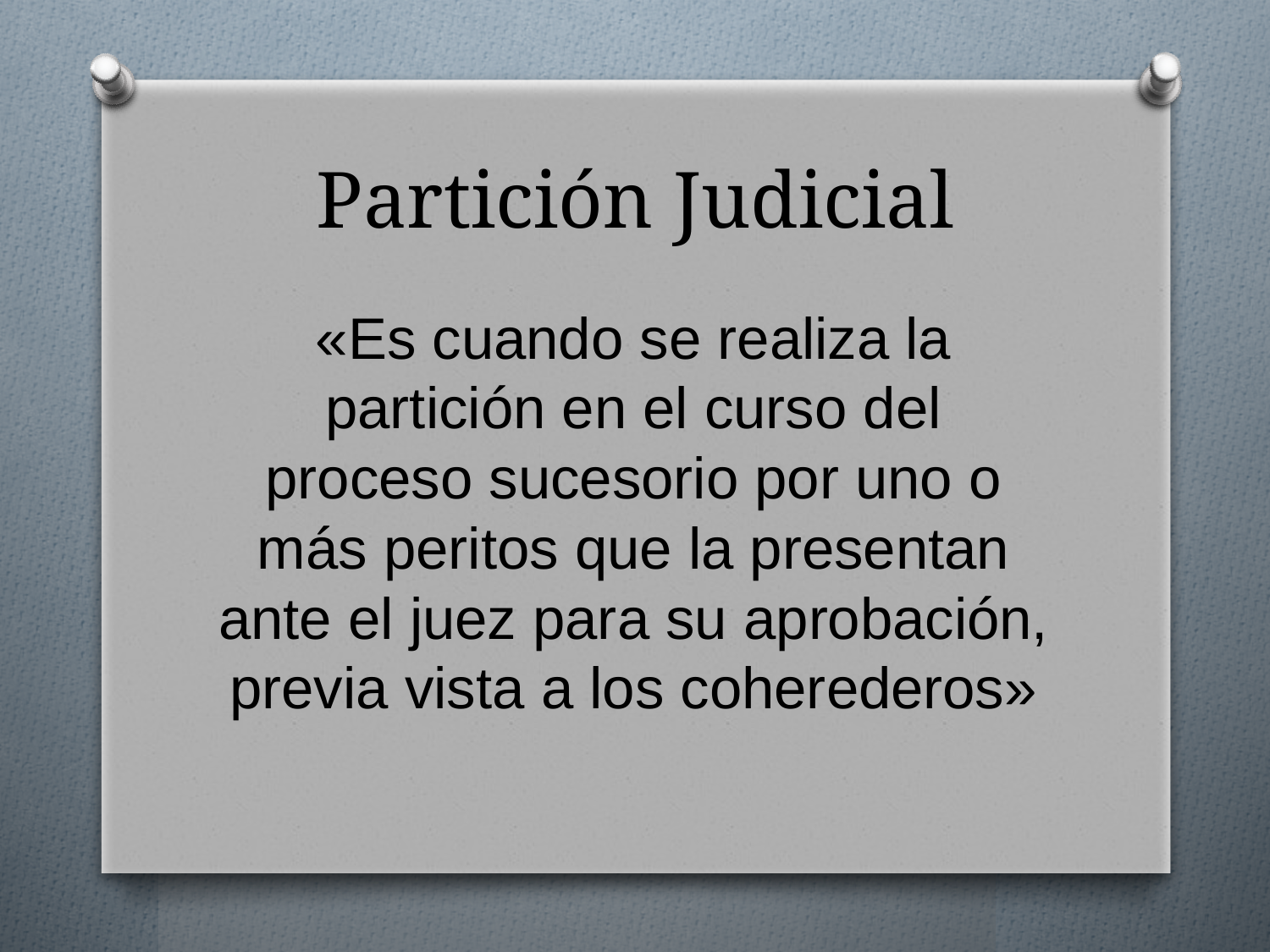

# Partición Judicial
«Es cuando se realiza la partición en el curso del proceso sucesorio por uno o más peritos que la presentan ante el juez para su aprobación, previa vista a los coherederos»